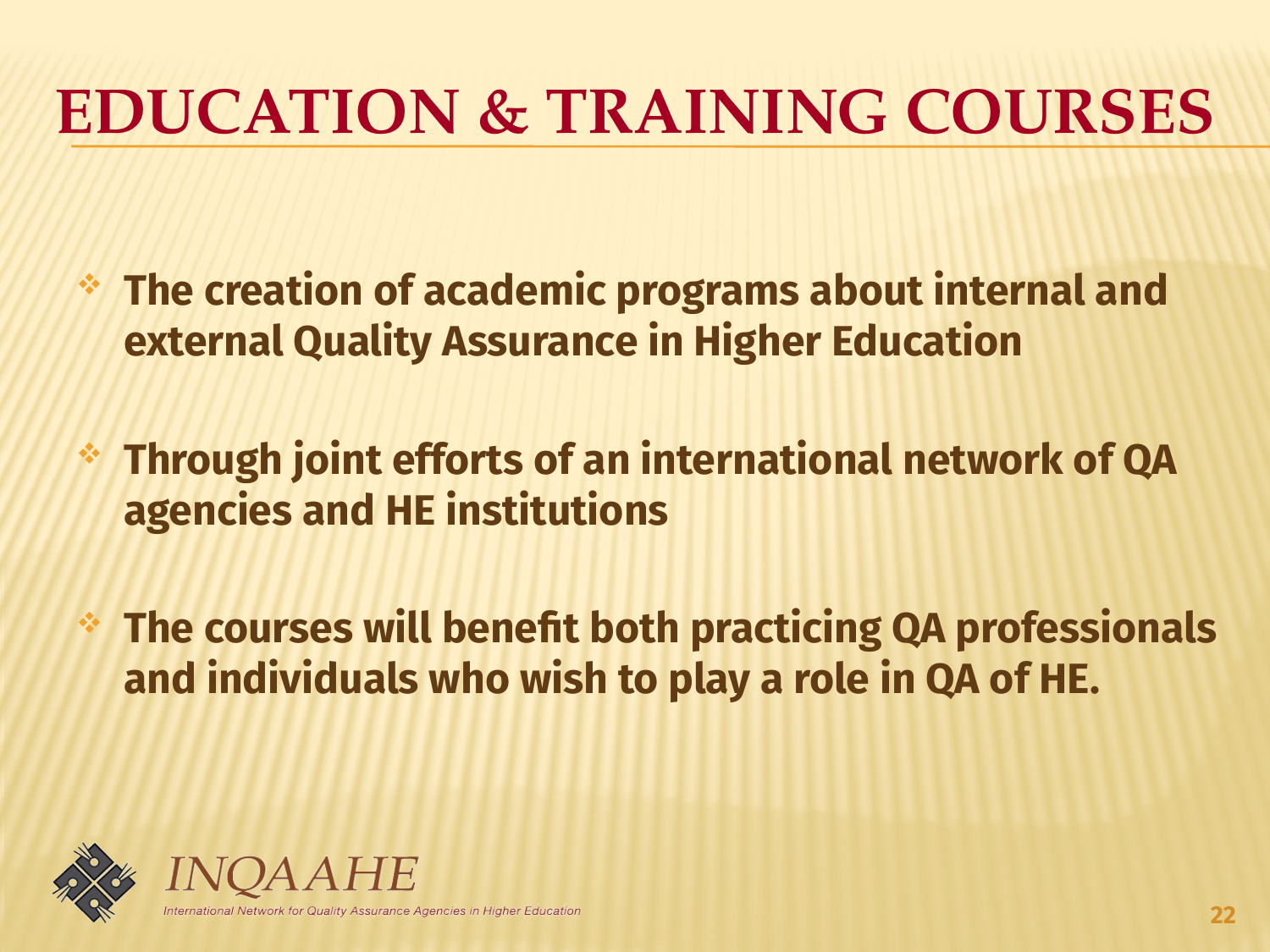

# Education & Training courses
The creation of academic programs about internal and external Quality Assurance in Higher Education

Through joint efforts of an international network of QA agencies and HE institutions

The courses will benefit both practicing QA professionals and individuals who wish to play a role in QA of HE.
22